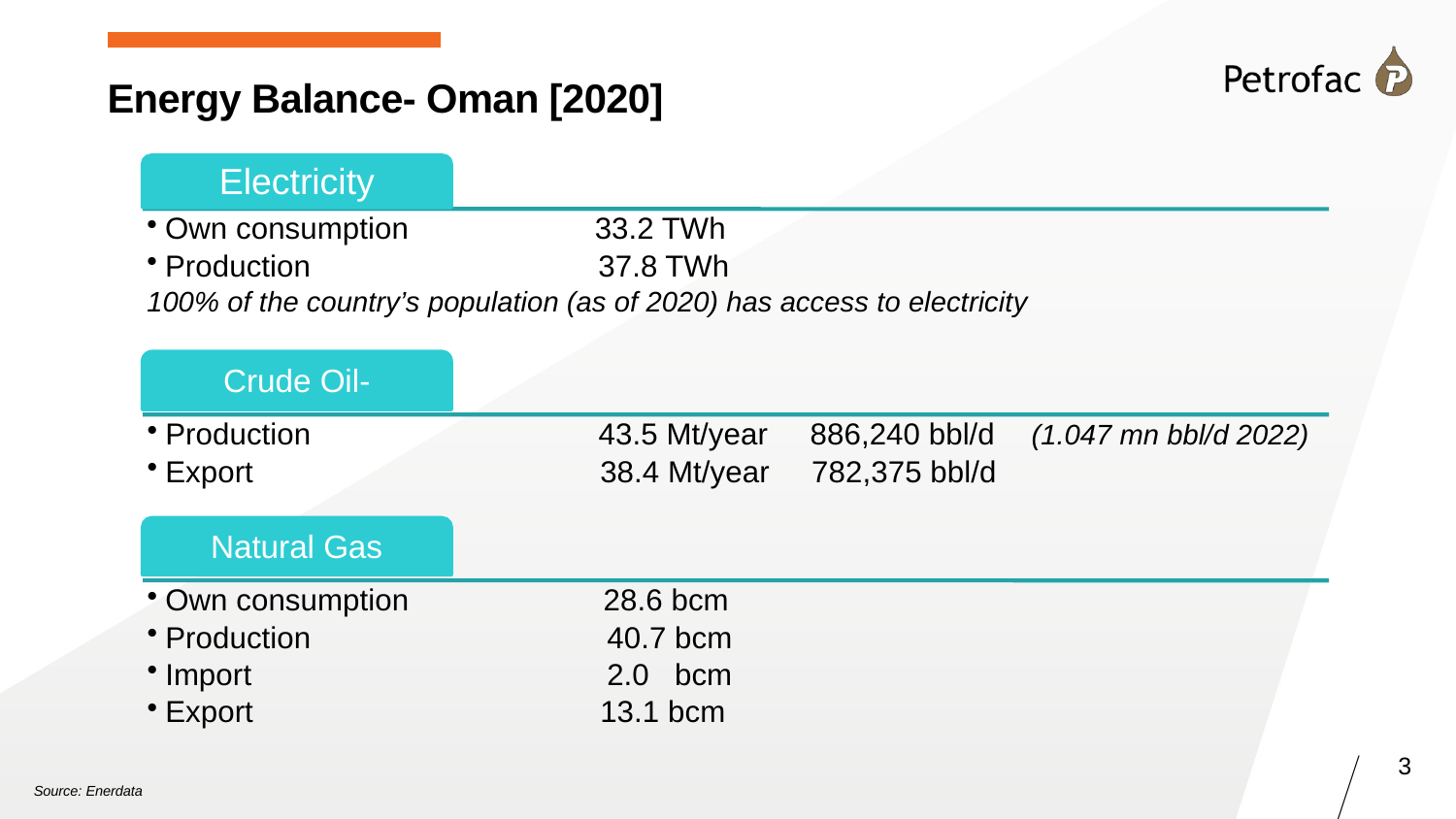

Energy Balance- Oman [2020]

Electricity
Own consumption                      33.2 TWh
Production                                  37.8 TWh
100% of the country’s population (as of 2020) has access to electricity

Crude Oil-
Production                                  43.5 Mt/year     886,240 bbl/d    (1.047 mn bbl/d 2022)
Export                                         38.4 Mt/year     782,375 bbl/d

Natural Gas
Own consumption                       28.6 bcm
Production                                   40.7 bcm
Import                                          2.0   bcm
Export                                         13.1 bcm
Source: Enerdata